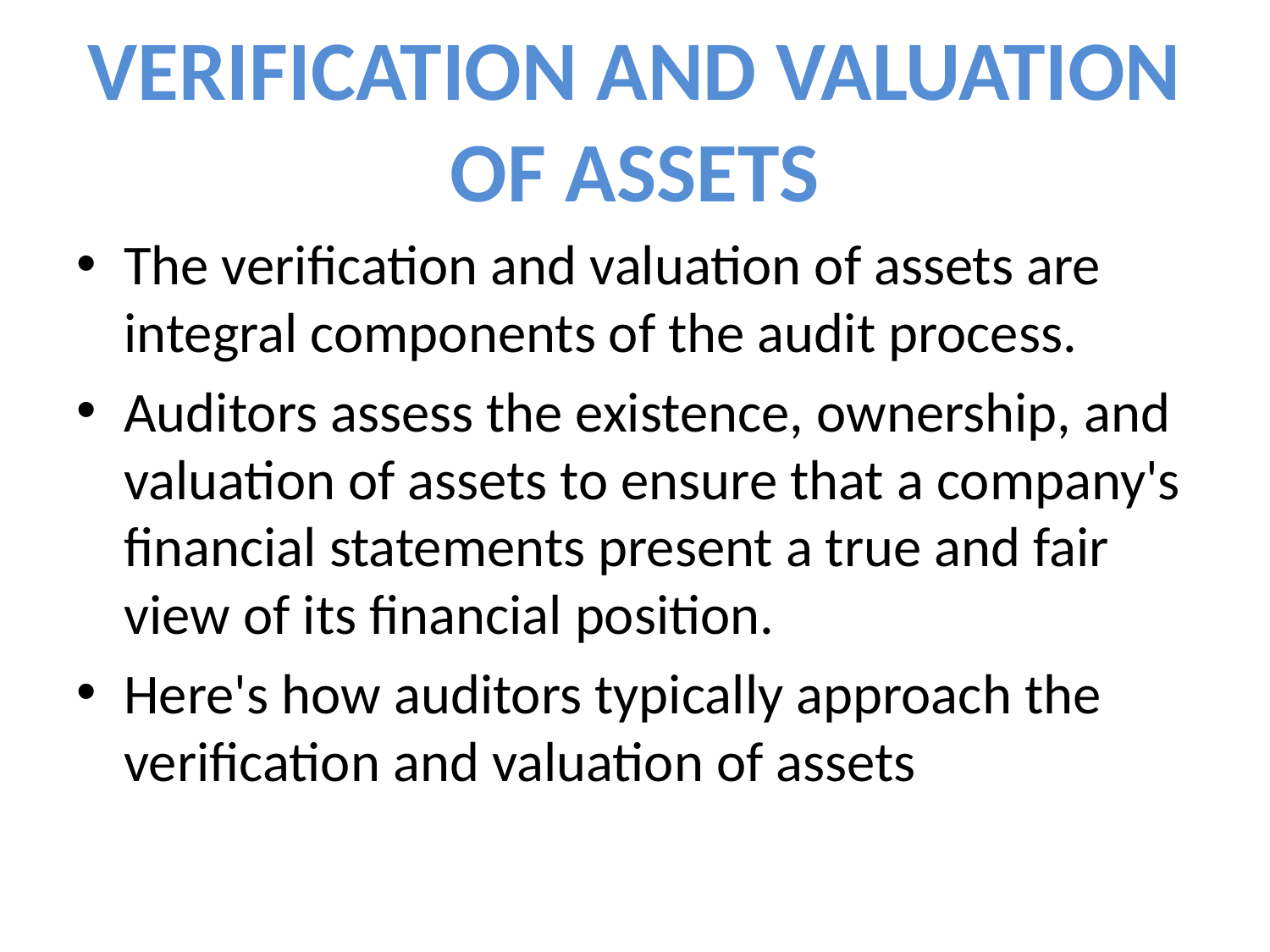

# VERIFICATION AND VALUATION OF ASSETS
The verification and valuation of assets are integral components of the audit process.
Auditors assess the existence, ownership, and valuation of assets to ensure that a company's financial statements present a true and fair view of its financial position.
Here's how auditors typically approach the verification and valuation of assets